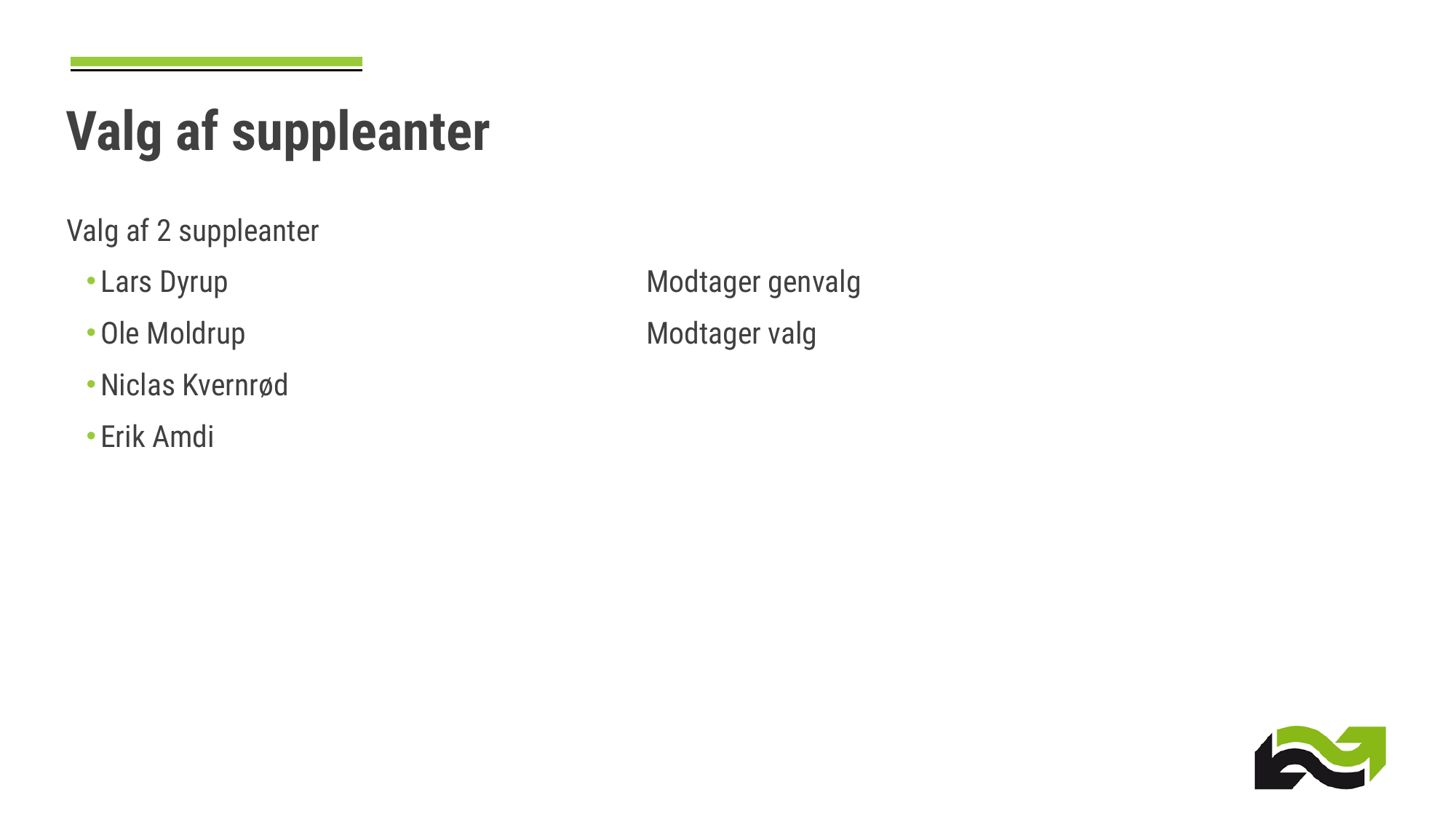

Valg af suppleanter
Valg af 2 suppleanter
Lars Dyrup 				Modtager genvalg
Ole Moldrup				Modtager valg
Niclas Kvernrød
Erik Amdi